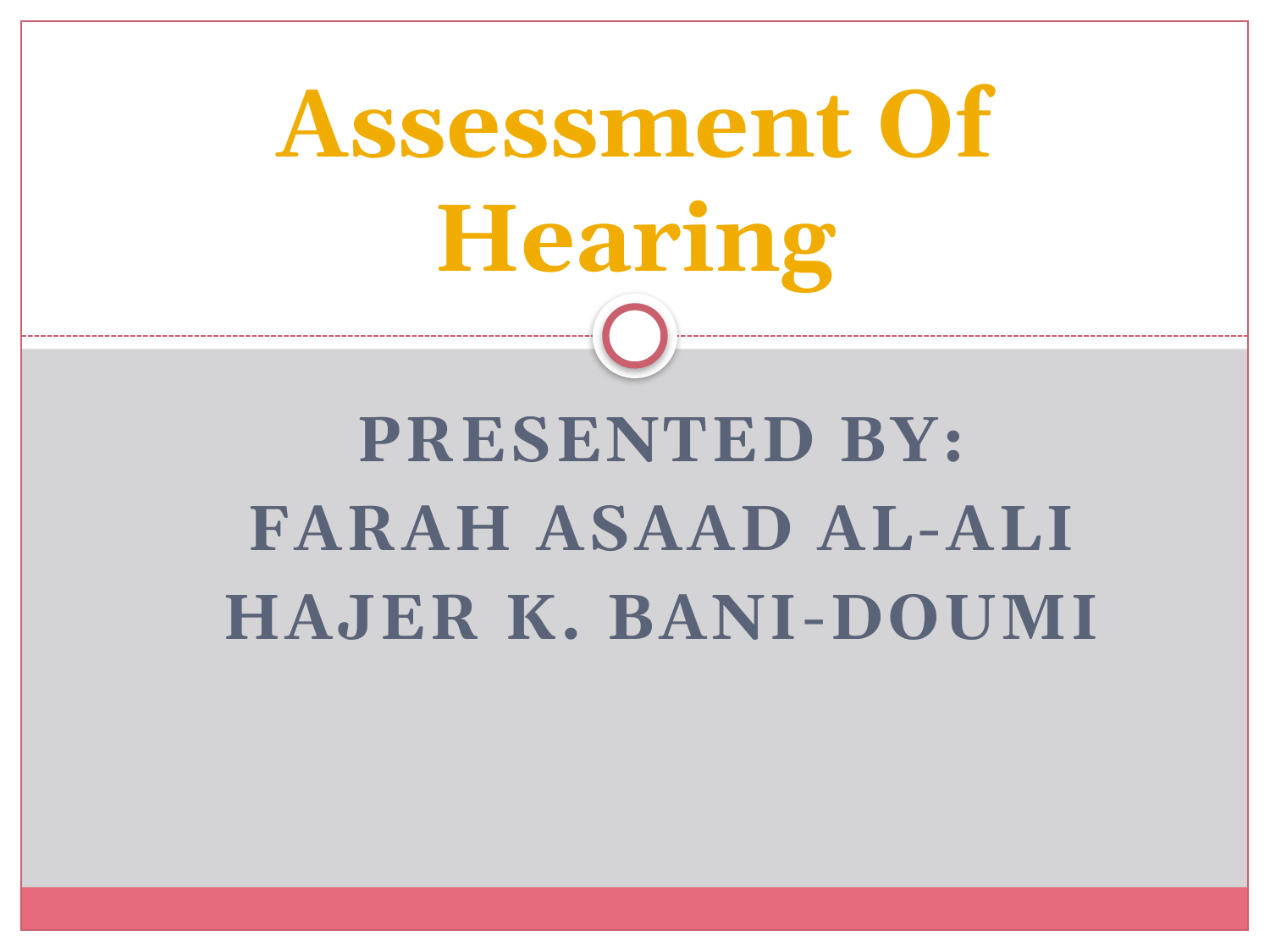

# Assessment Of Hearing
presented by:
Farah asaad al-ali
Hajer k. bani-doumi